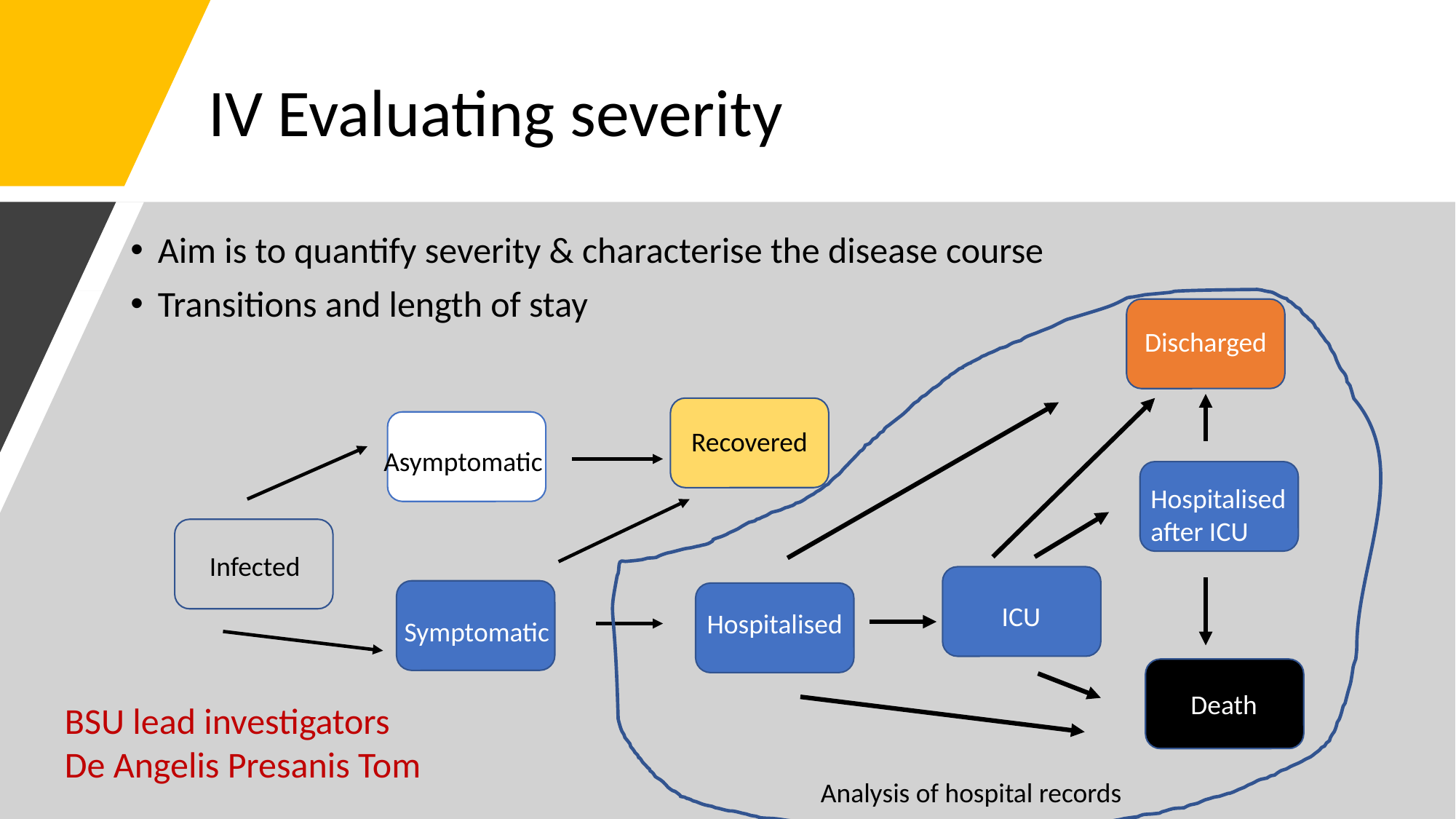

# IV Evaluating severity

Aim is to quantify severity & characterise the disease course
Transitions and length of stay

Discharged

Recovered

Asymptomatic

Hospitalised
after ICU

Infected

ICU

Symptomatic

Hospitalised

Death
Analysis of hospital records
BSU lead investigators
De Angelis Presanis Tom